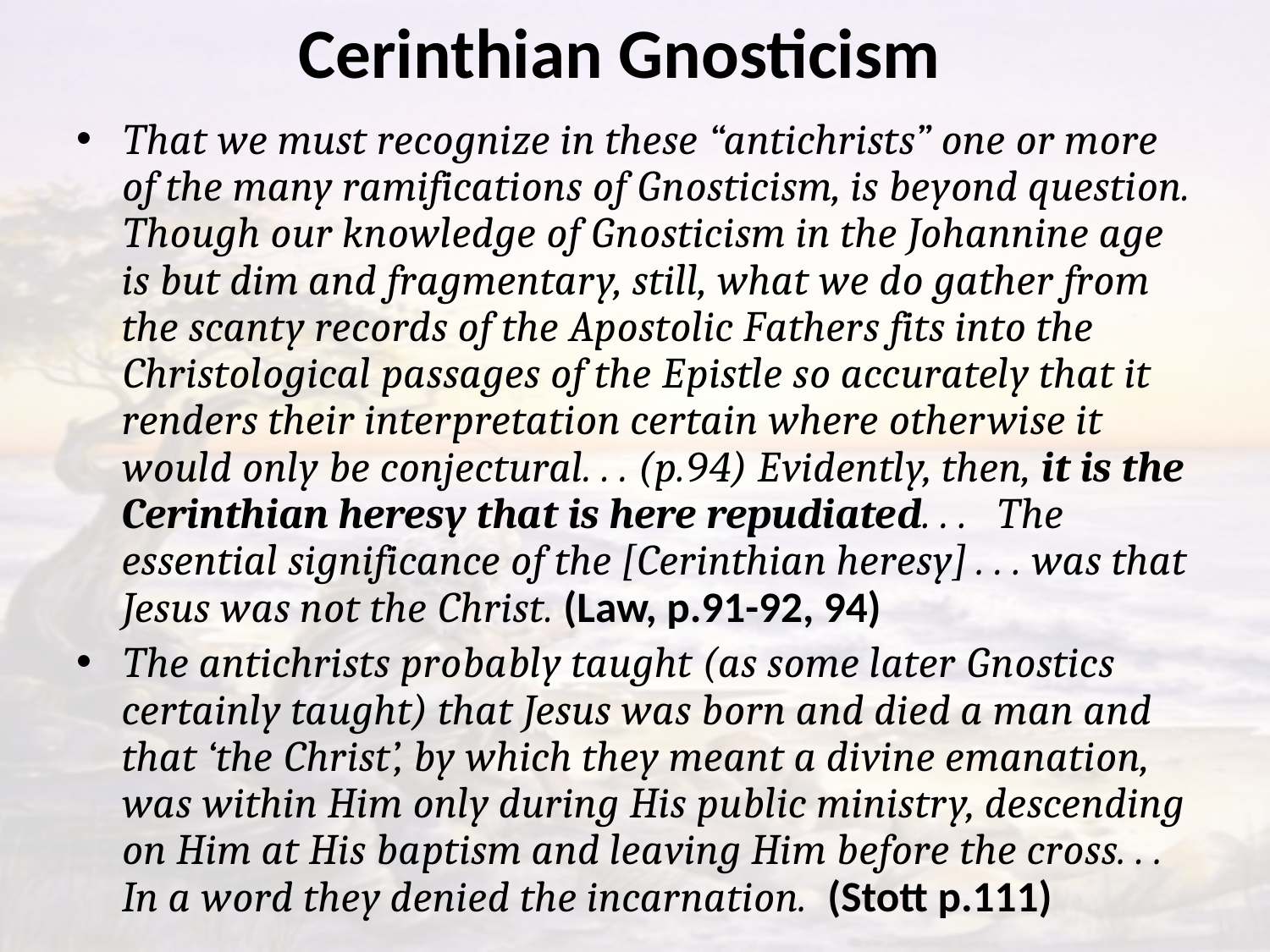

# Cerinthian Gnosticism
That we must recognize in these “antichrists” one or more of the many ramifications of Gnosticism, is beyond question. Though our knowledge of Gnosticism in the Johannine age is but dim and fragmentary, still, what we do gather from the scanty records of the Apostolic Fathers fits into the Christological passages of the Epistle so accurately that it renders their interpretation certain where otherwise it would only be conjectural. . . (p.94) Evidently, then, it is the Cerinthian heresy that is here repudiated. . .   The essential significance of the [Cerinthian heresy] . . . was that Jesus was not the Christ. (Law, p.91-92, 94)
The antichrists probably taught (as some later Gnostics certainly taught) that Jesus was born and died a man and that ‘the Christ’, by which they meant a divine emanation, was within Him only during His public ministry, descending on Him at His baptism and leaving Him before the cross. . . In a word they denied the incarnation.  (Stott p.111)